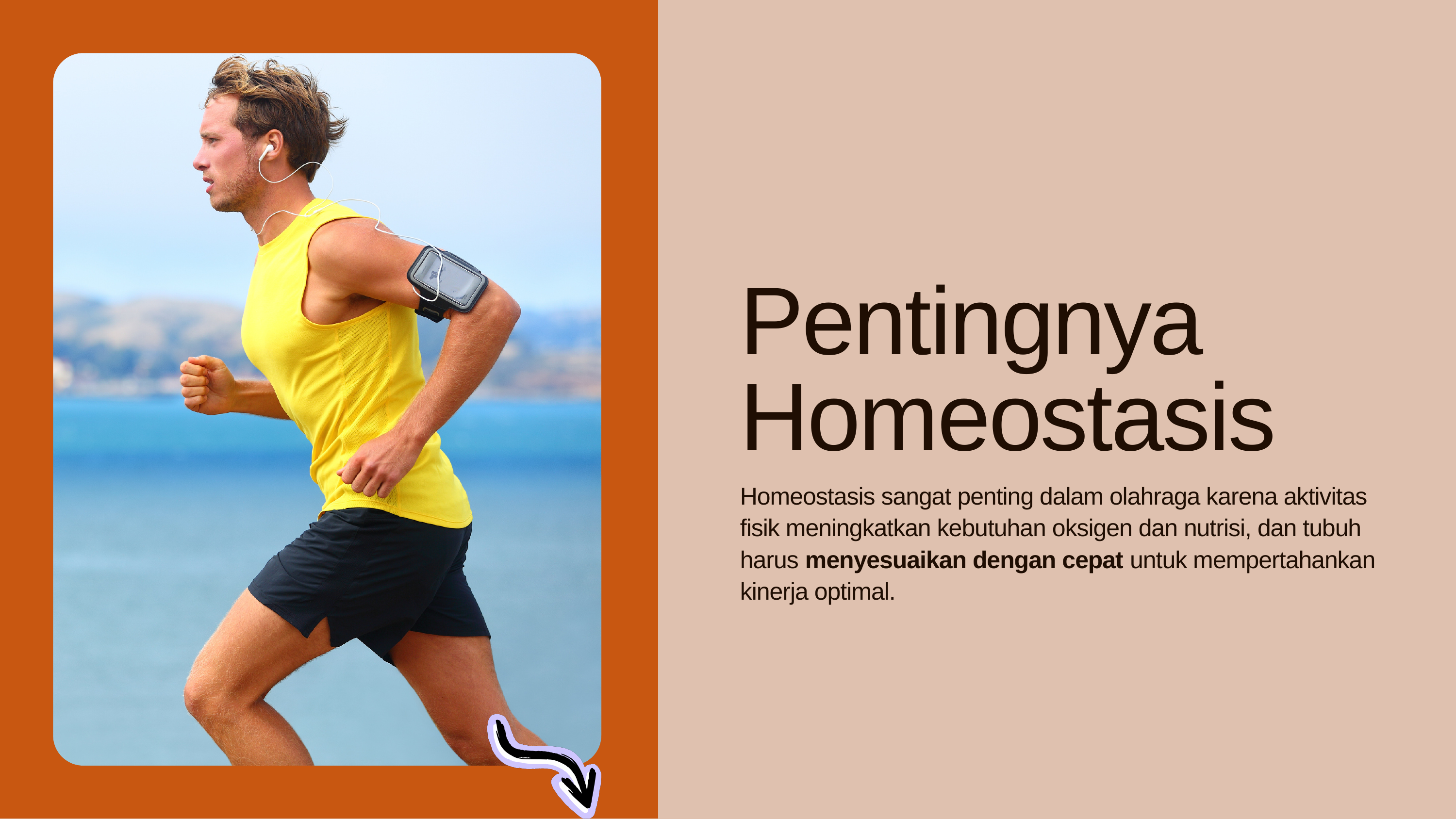

Pentingnya Homeostasis
Homeostasis sangat penting dalam olahraga karena aktivitas fisik meningkatkan kebutuhan oksigen dan nutrisi, dan tubuh harus menyesuaikan dengan cepat untuk mempertahankan kinerja optimal.